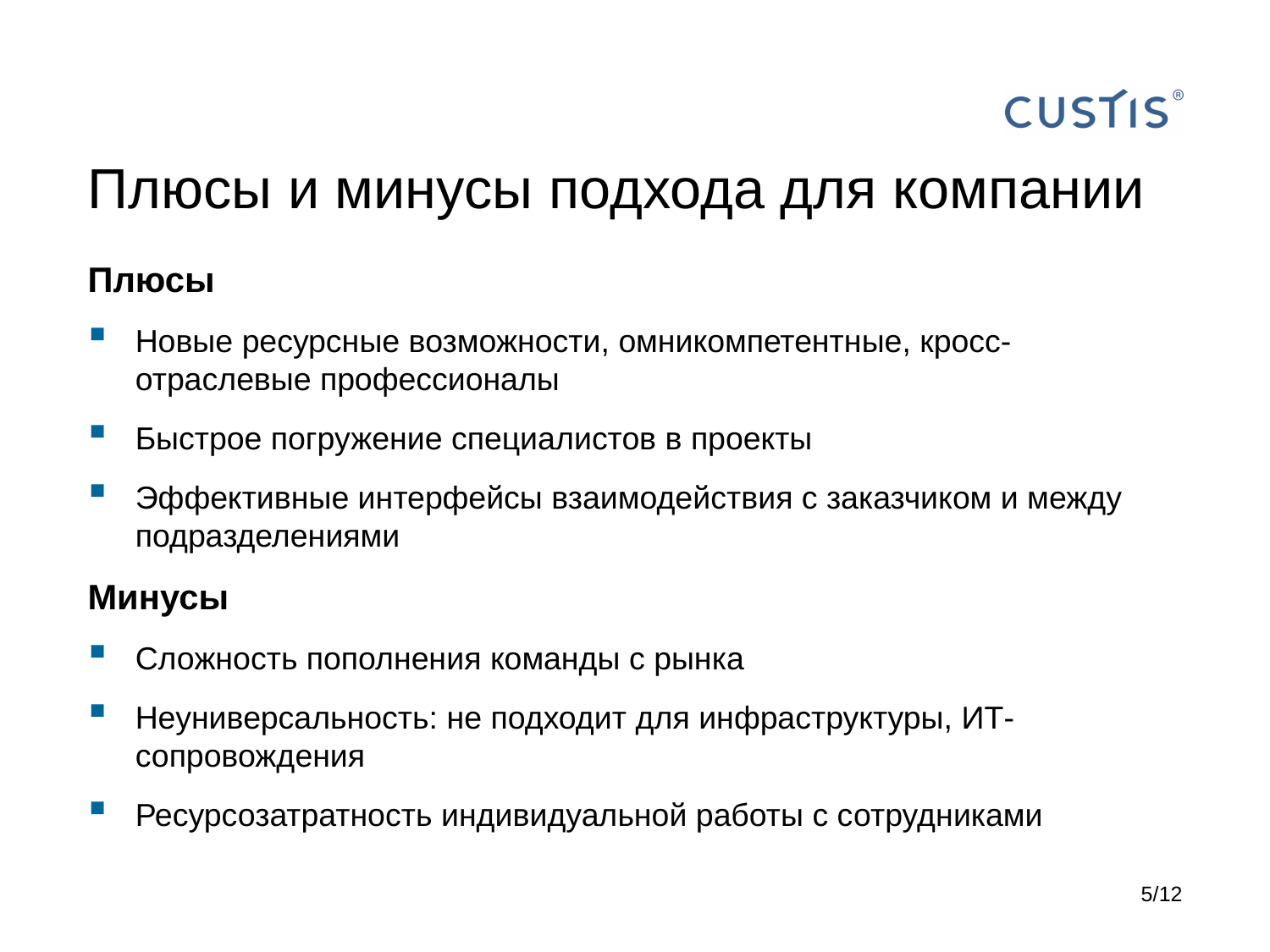

# Плюсы и минусы подхода для компании
Плюсы
Новые ресурсные возможности, омникомпетентные, кросс-отраслевые профессионалы
Быстрое погружение специалистов в проекты
Эффективные интерфейсы взаимодействия с заказчиком и между подразделениями
Минусы
Сложность пополнения команды с рынка
Неуниверсальность: не подходит для инфраструктуры, ИТ-сопровождения
Ресурсозатратность индивидуальной работы с сотрудниками

5/12